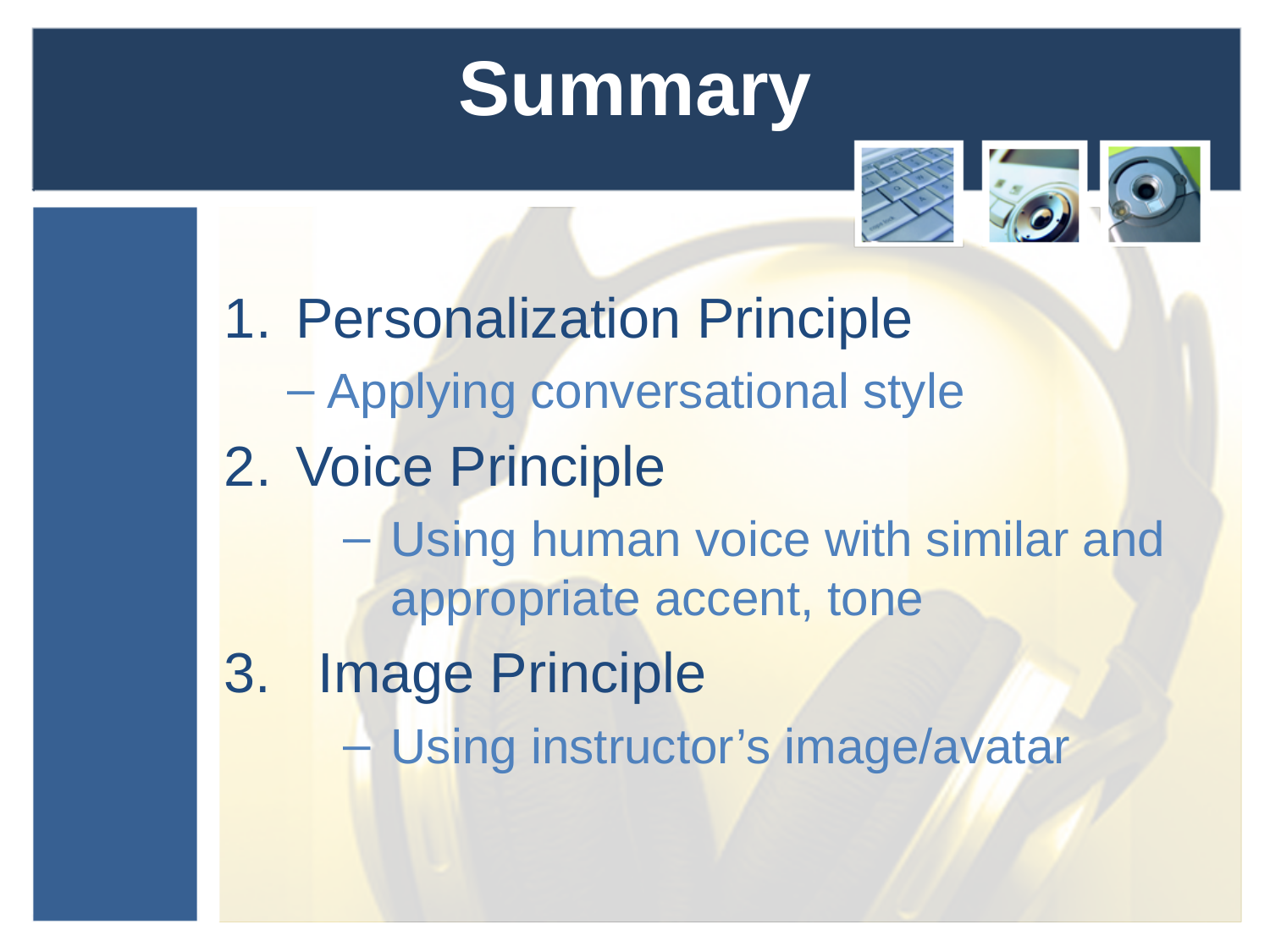

# Summary
Personalization Principle
Applying conversational style
Voice Principle
Using human voice with similar and appropriate accent, tone
3.   Image Principle
Using instructor’s image/avatar